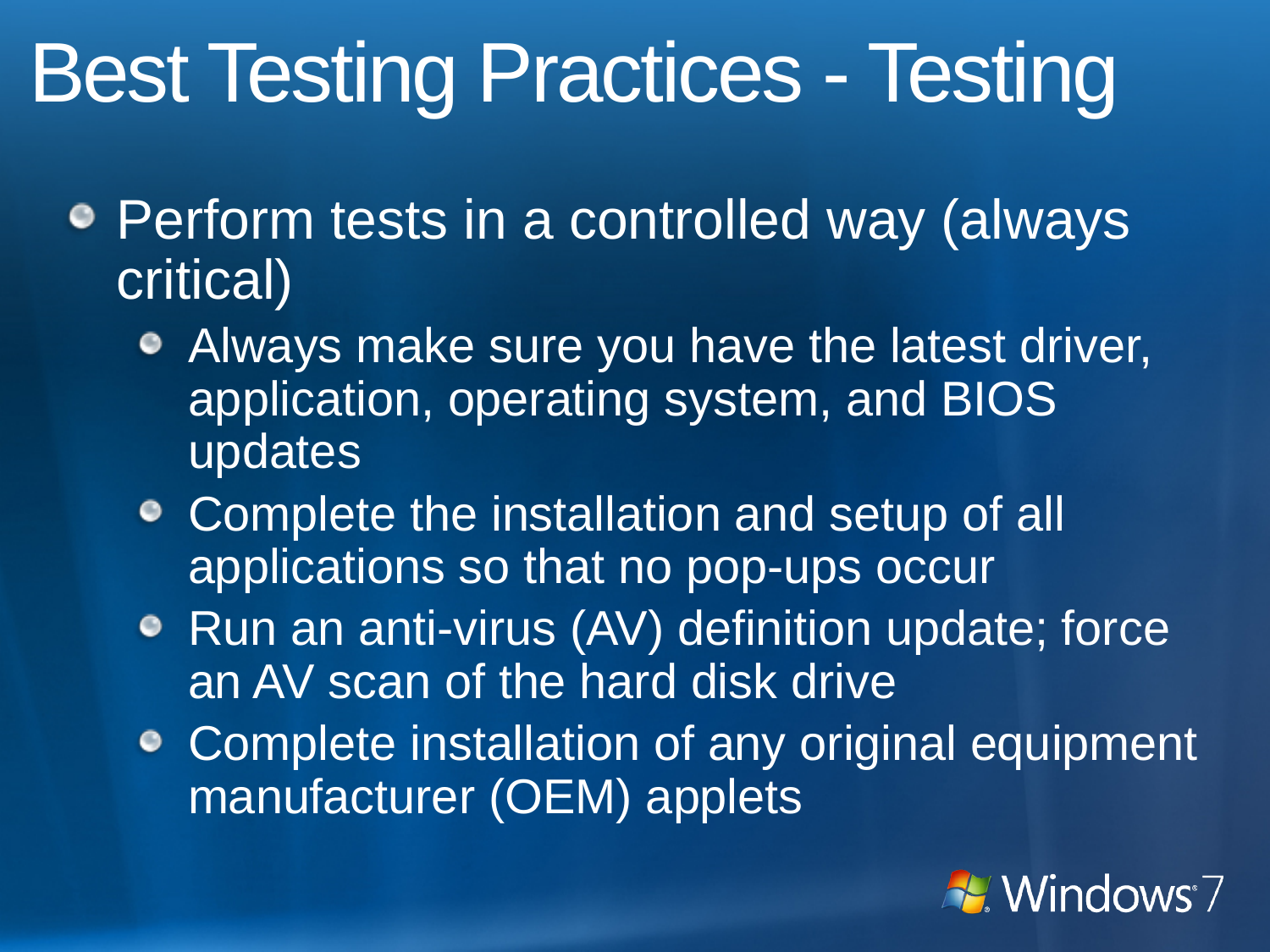

# Best Testing Practices - Testing
Perform tests in a controlled way (always critical)
Always make sure you have the latest driver, application, operating system, and BIOS updates
Complete the installation and setup of all applications so that no pop-ups occur
Run an anti-virus (AV) definition update; force an AV scan of the hard disk drive
Complete installation of any original equipment manufacturer (OEM) applets